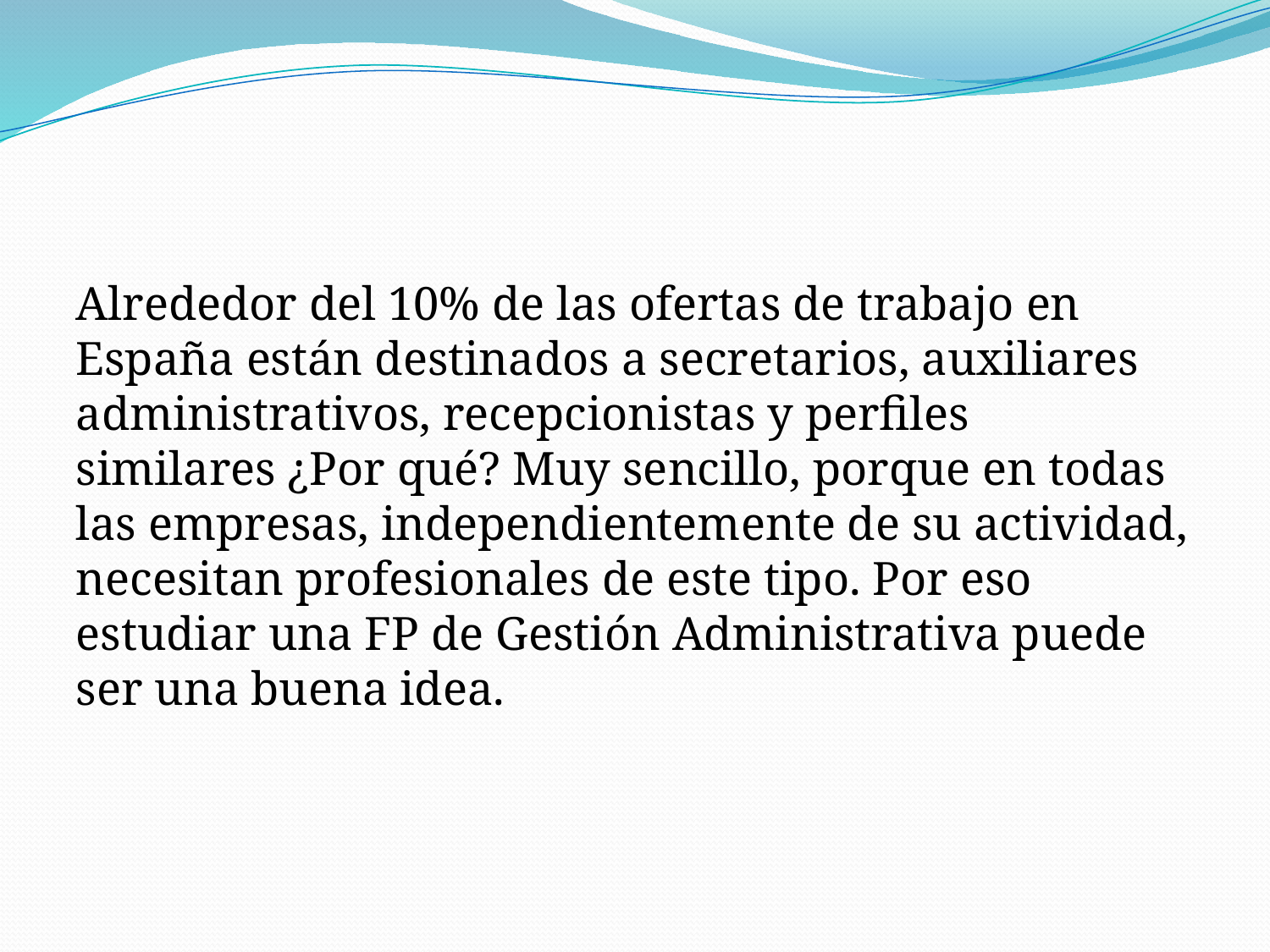

Alrededor del 10% de las ofertas de trabajo en España están destinados a secretarios, auxiliares administrativos, recepcionistas y perfiles similares ¿Por qué? Muy sencillo, porque en todas las empresas, independientemente de su actividad, necesitan profesionales de este tipo. Por eso estudiar una FP de Gestión Administrativa puede ser una buena idea.